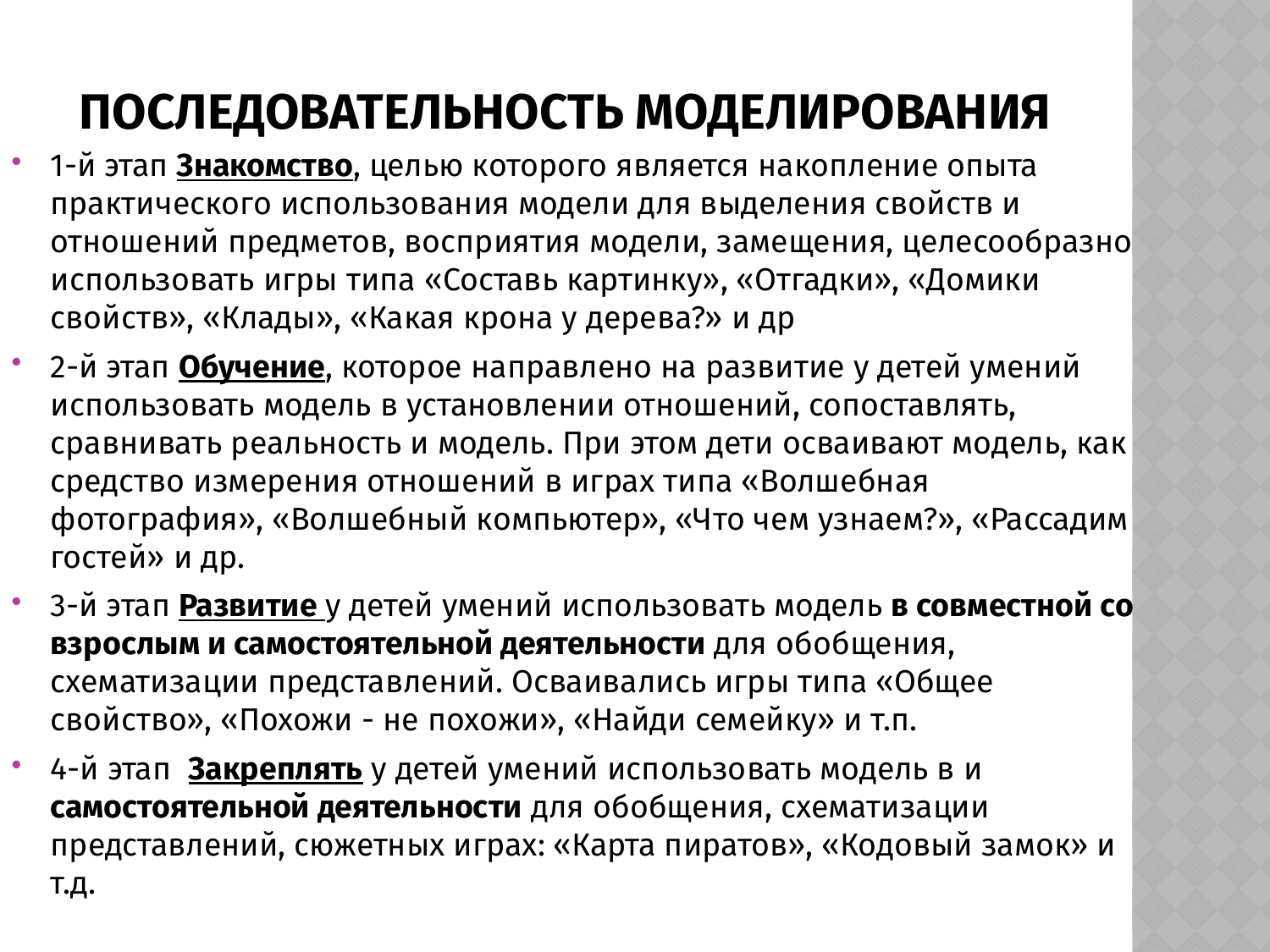

# Последовательность моделирования
1-й этап Знакомство, целью которого является накопление опыта практического использования модели для выделения свойств и отношений предметов, восприятия модели, замещения, целесообразно использовать игры типа «Составь картинку», «Отгадки», «Домики свойств», «Клады», «Какая крона у дерева?» и др
2-й этап Обучение, которое направлено на развитие у детей умений использовать модель в установлении отношений, сопоставлять, сравнивать реальность и модель. При этом дети осваивают модель, как средство измерения отношений в играх типа «Волшебная фотография», «Волшебный компьютер», «Что чем узнаем?», «Рассадим гостей» и др.
3-й этап Развитие у детей умений использовать модель в совместной со взрослым и самостоятельной деятельности для обобщения, схематизации представлений. Осваивались игры типа «Общее свойство», «Похожи - не похожи», «Найди семейку» и т.п.
4-й этап  Закреплять у детей умений использовать модель в и самостоятельной деятельности для обобщения, схематизации представлений, сюжетных играх: «Карта пиратов», «Кодовый замок» и т.д.